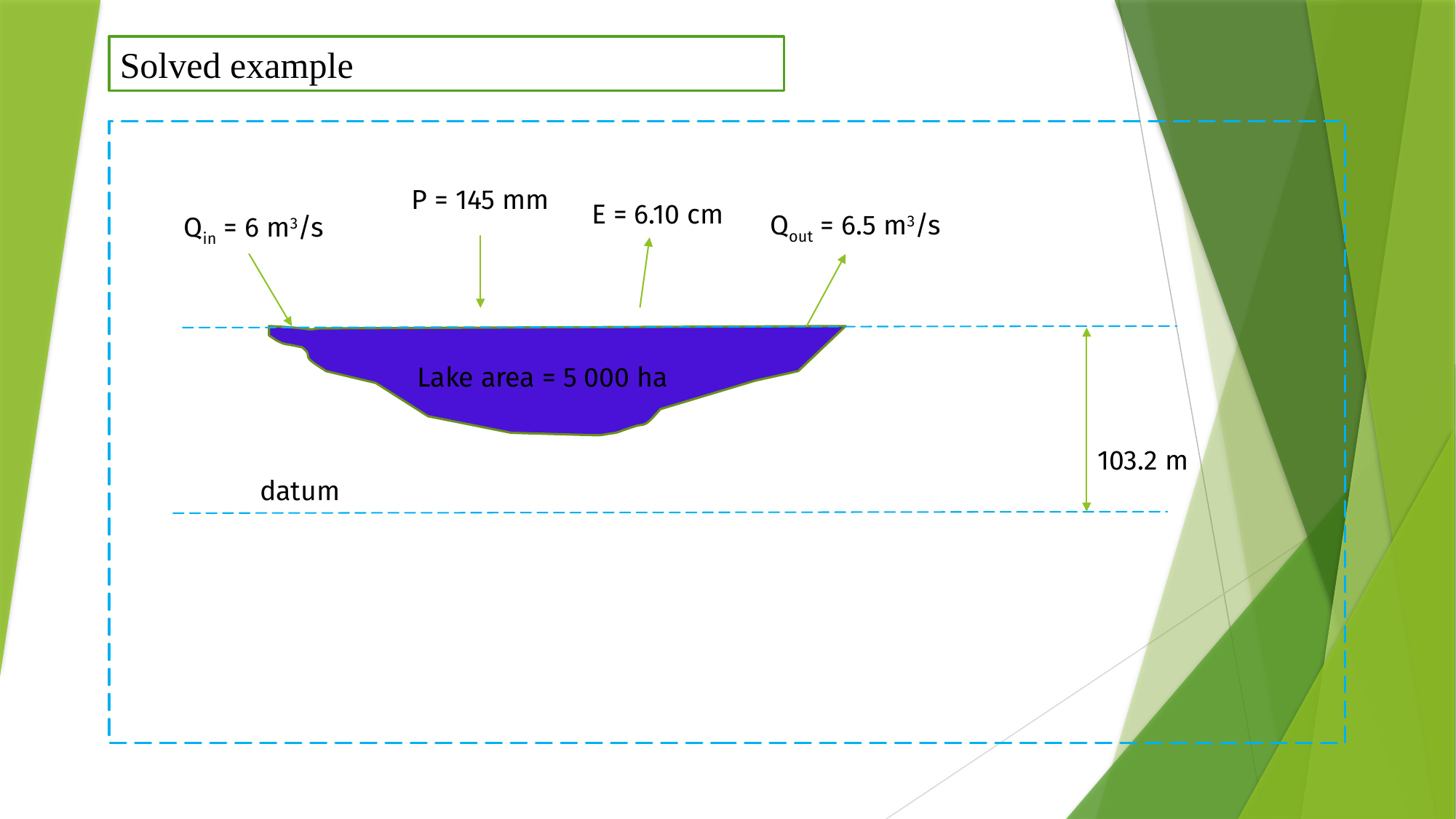

Solved example

P = 145 mm
E = 6.10 cm
Qout = 6.5 m3/s
Qin = 6 m3/s

Lake area = 5 000 ha
103.2 m
datum